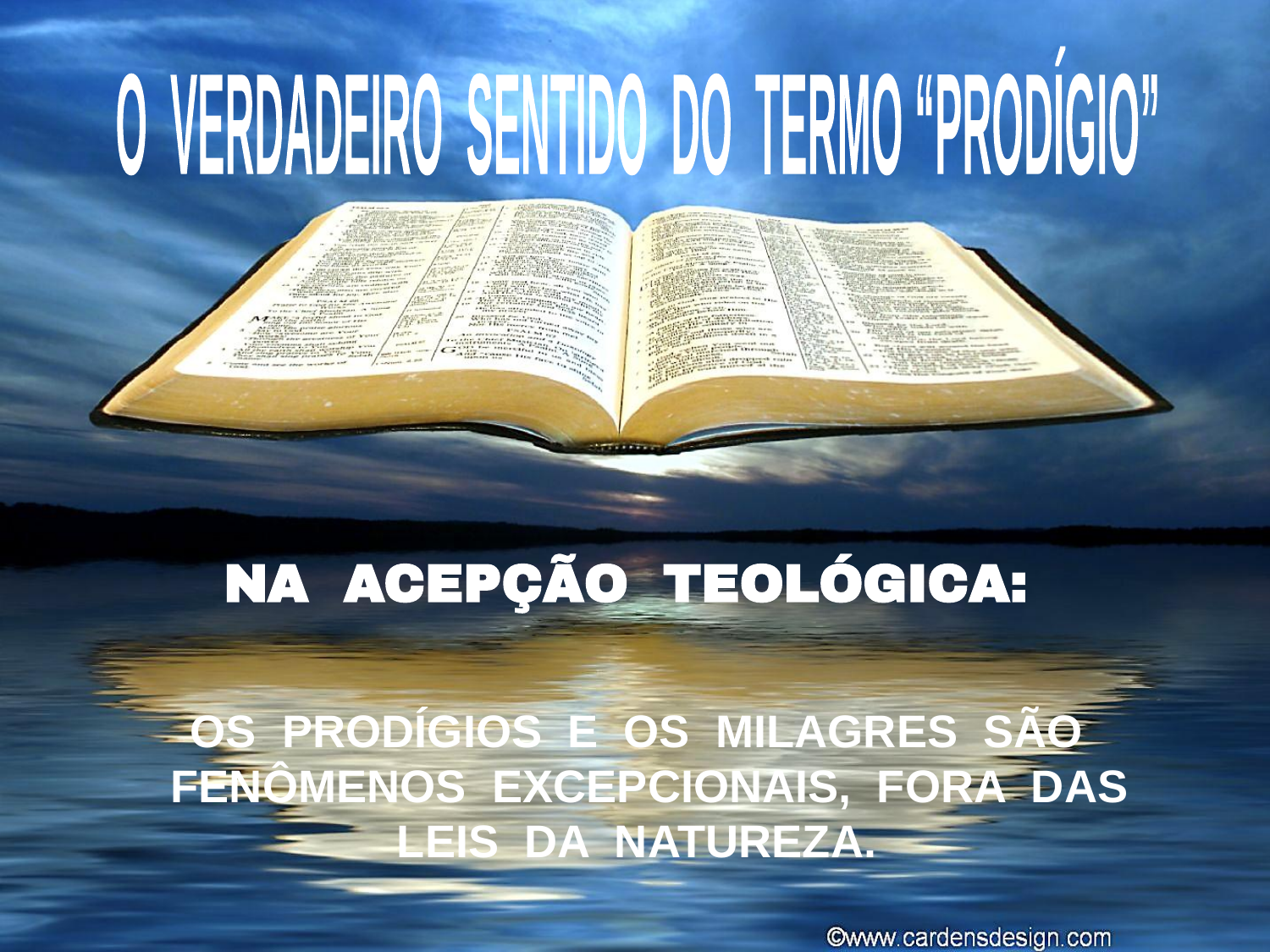

O  VERDADEIRO  SENTIDO  DO  TERMO “PRODÍGIO”
NA  ACEPÇÃO  TEOLÓGICA:
OS  PRODÍGIOS  E  OS  MILAGRES  SÃO
  FENÔMENOS  EXCEPCIONAIS,  FORA  DAS
LEIS  DA  NATUREZA.